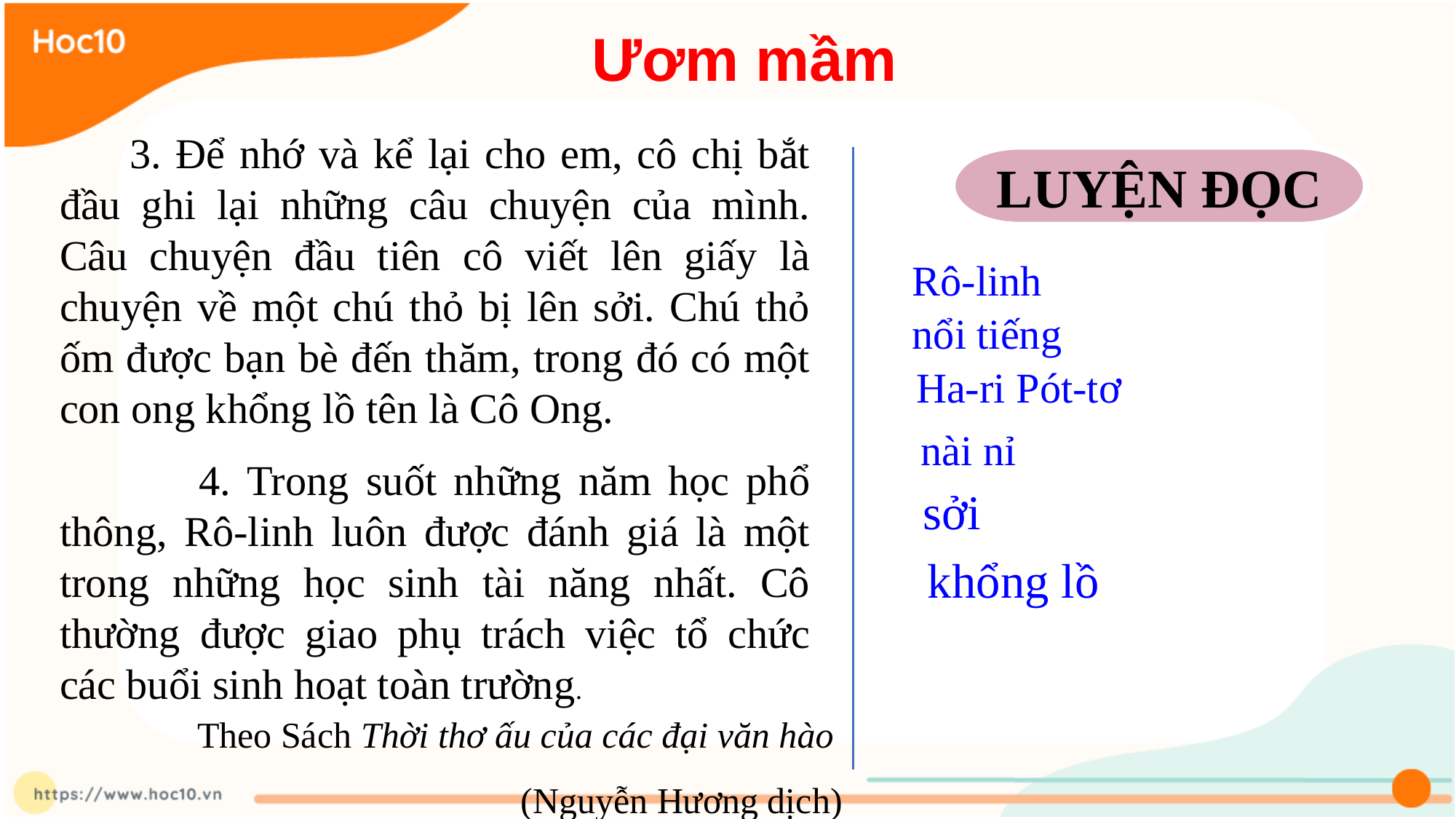

Ươm mầm

 3. Để nhớ và kể lại cho em, cô chị bắt đầu ghi lại những câu chuyện của mình. Câu chuyện đầu tiên cô viết lên giấy là chuyện về một chú thỏ bị lên sởi. Chú thỏ ốm được bạn bè đến thăm, trong đó có một con ong khổng lồ tên là Cô Ong.
     4. Trong suốt những năm học phổ thông, Rô-linh luôn được đánh giá là một trong những học sinh tài năng nhất. Cô thường được giao phụ trách việc tổ chức các buổi sinh hoạt toàn trường.
LUYỆN ĐỌC
Rô-linh
nổi tiếng
Ha-ri Pót-tơ
nài nỉ
sởi
khổng lồ
Theo Sách Thời thơ ấu của các đại văn hào
(Nguyễn Hương dịch)